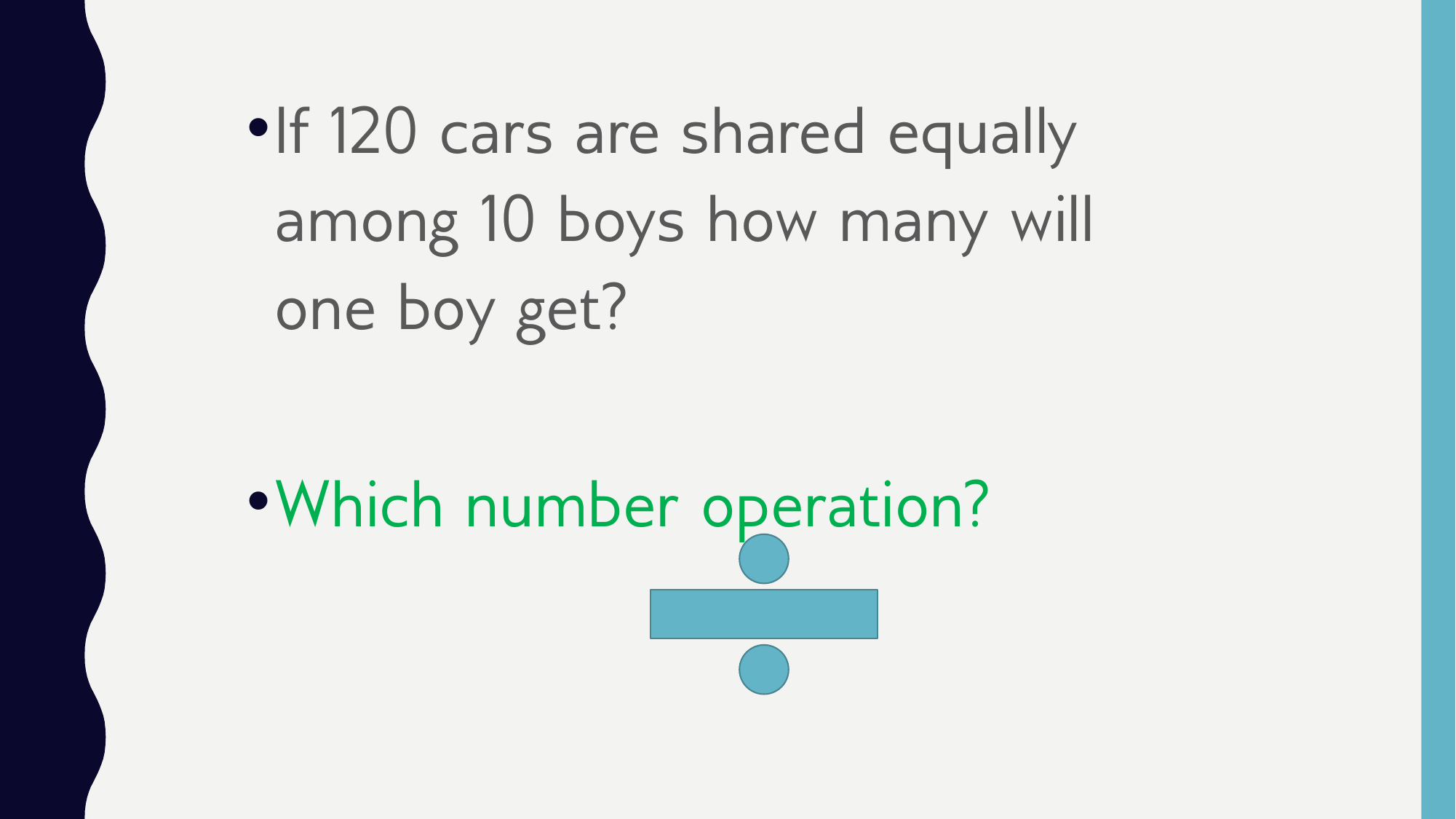

If 120 cars are shared equally among 10 boys how many will one boy get?

Which number operation?